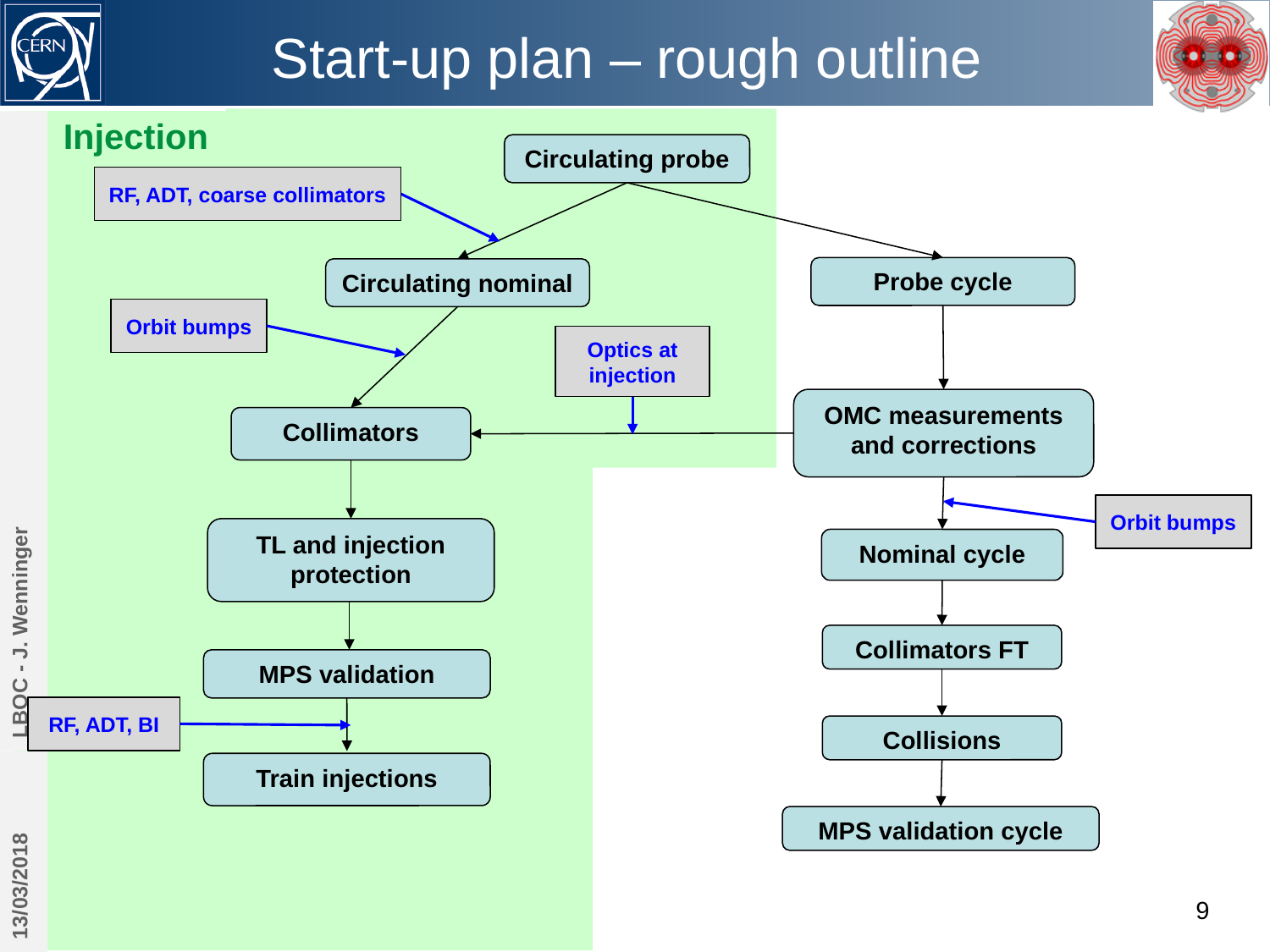

# Start-up plan – rough outline
Injection

Circulating probe
RF, ADT, coarse collimators
Probe cycle
Circulating nominal
Orbit bumps
Optics at injection
OMC measurements and corrections
LBOC - J. Wenninger
Collimators
Orbit bumps
TL and injection protection
Nominal cycle
Collimators FT
MPS validation
RF, ADT, BI
Collisions
Train injections
MPS validation cycle
13/03/2018
9